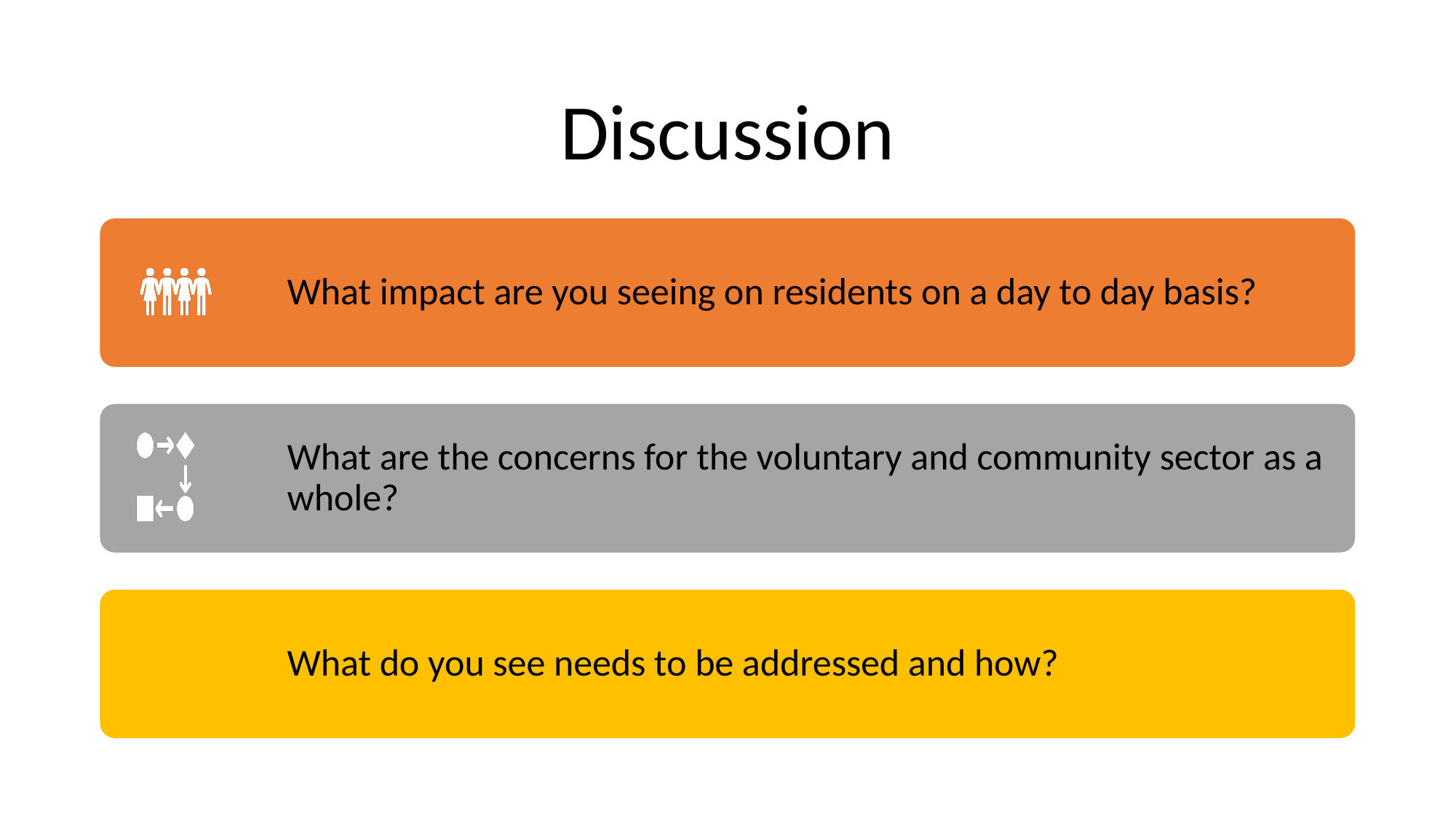

# Discussion
What impact are you seeing on residents on a day to day basis?
What are the concerns for the voluntary and community sector as a whole?
What do you see needs to be addressed and how?